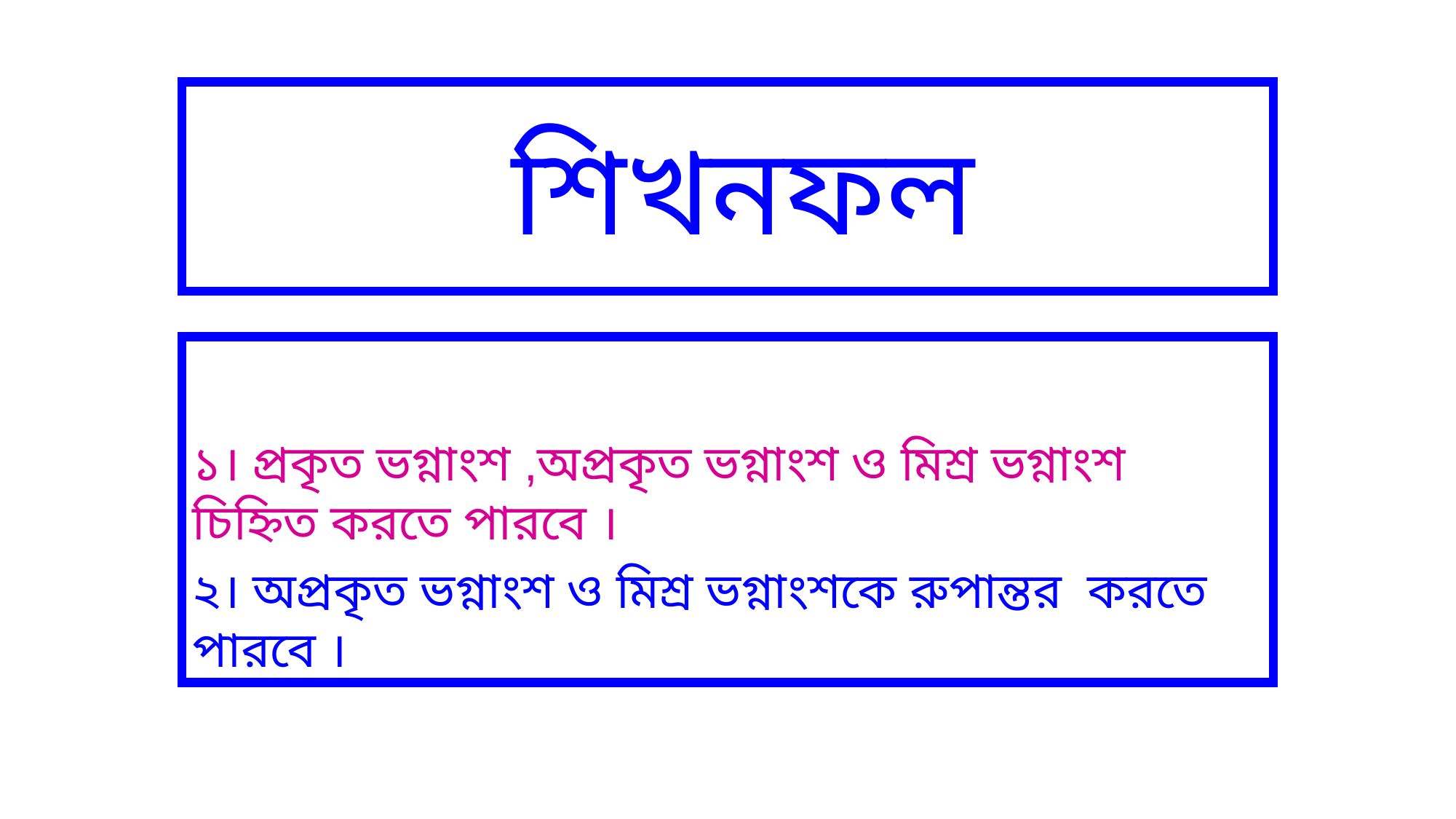

# শিখনফল

১। প্রকৃত ভগ্নাংশ ,অপ্রকৃত ভগ্নাংশ ও মিশ্র ভগ্নাংশ চিহ্নিত করতে পারবে ।
২। অপ্রকৃত ভগ্নাংশ ও মিশ্র ভগ্নাংশকে রুপান্তর  করতে পারবে ।